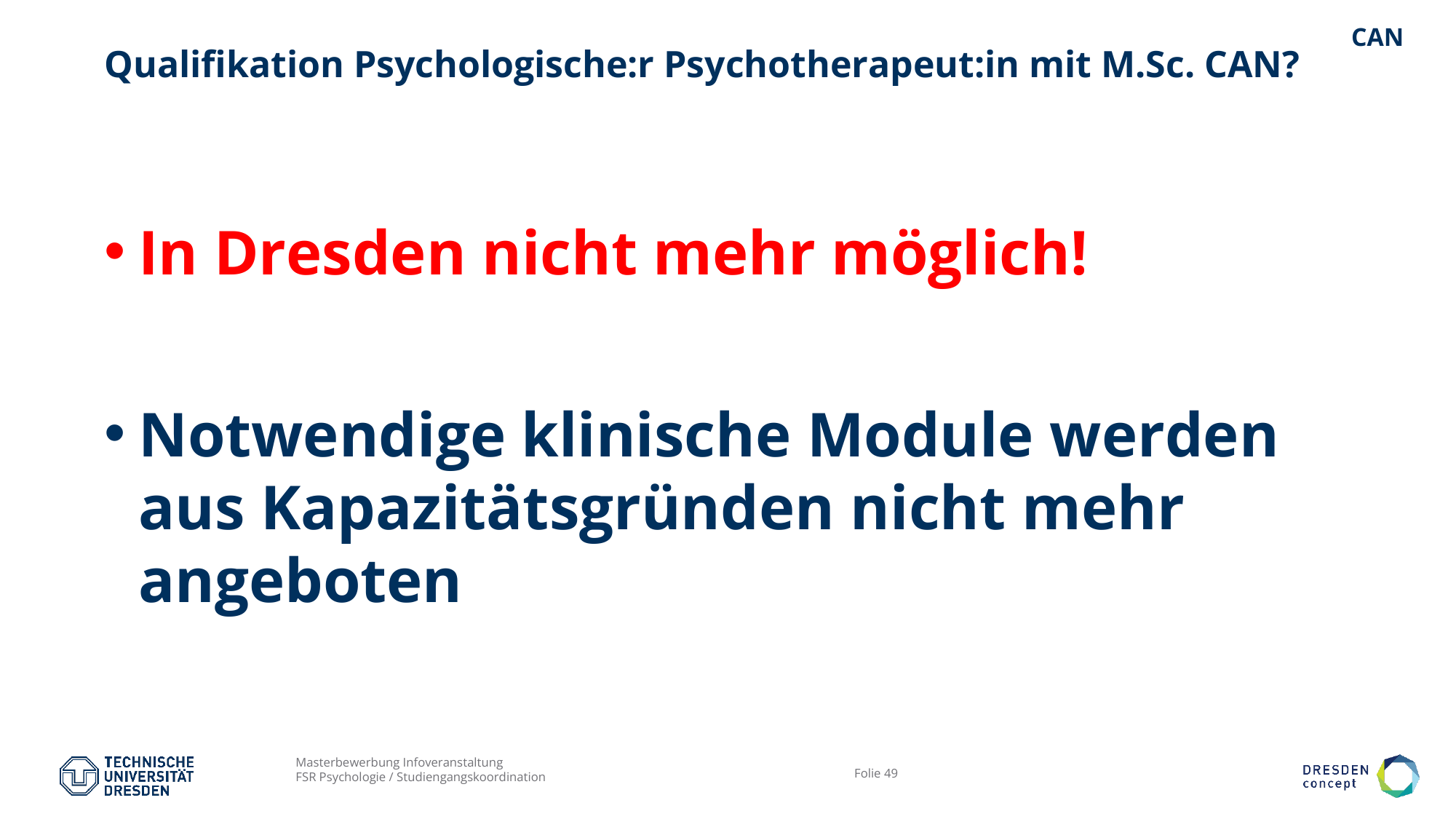

CAN
# Qualifikation Psychologische:r Psychotherapeut:in mit M.Sc. CAN?

In Dresden nicht mehr möglich!

Notwendige klinische Module werden aus Kapazitätsgründen nicht mehr angeboten